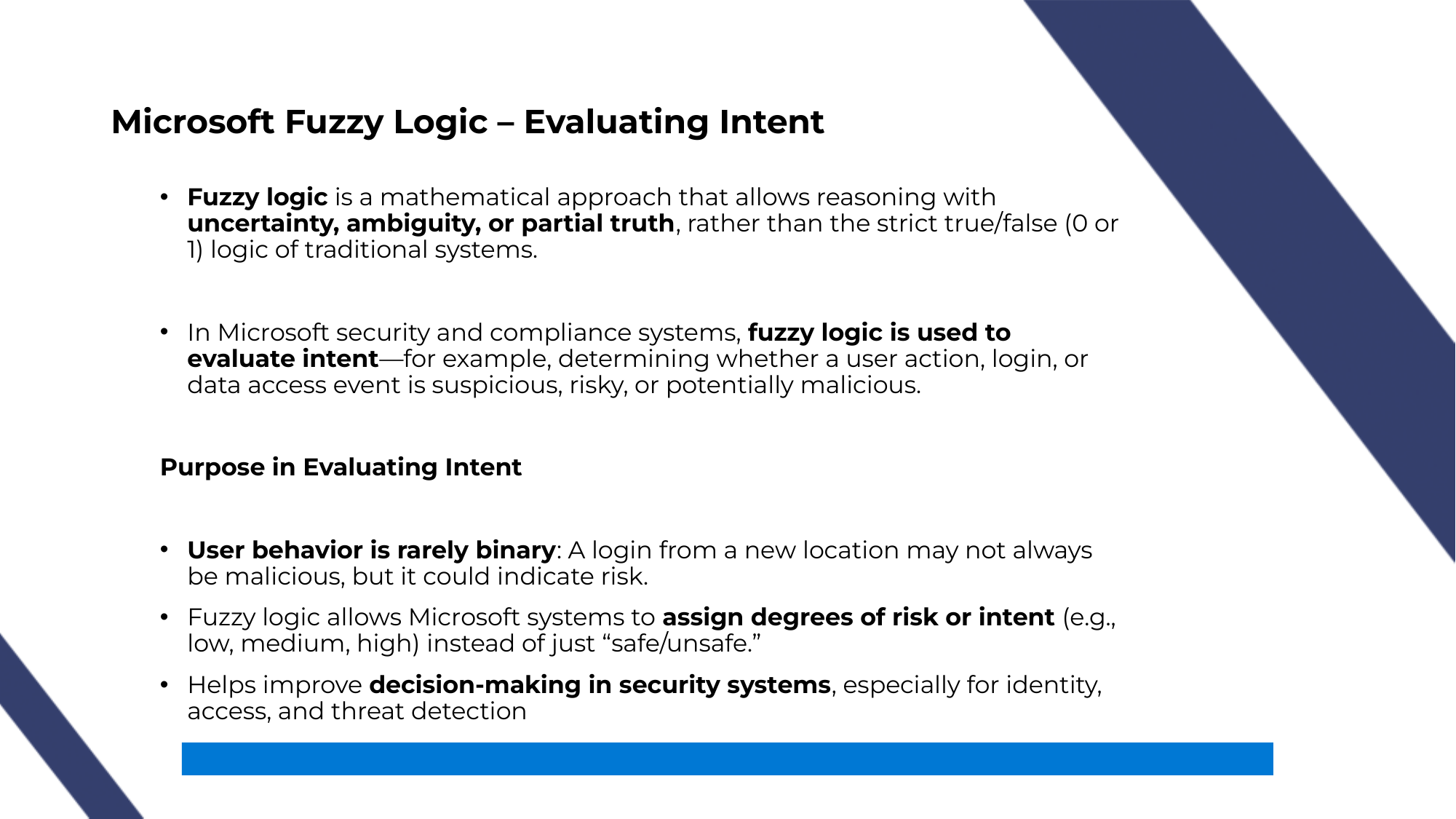

# Microsoft Fuzzy Logic – Evaluating Intent
Fuzzy logic is a mathematical approach that allows reasoning with uncertainty, ambiguity, or partial truth, rather than the strict true/false (0 or 1) logic of traditional systems.

In Microsoft security and compliance systems, fuzzy logic is used to evaluate intent—for example, determining whether a user action, login, or data access event is suspicious, risky, or potentially malicious.

Purpose in Evaluating Intent

User behavior is rarely binary: A login from a new location may not always be malicious, but it could indicate risk.
Fuzzy logic allows Microsoft systems to assign degrees of risk or intent (e.g., low, medium, high) instead of just “safe/unsafe.”
Helps improve decision-making in security systems, especially for identity, access, and threat detection